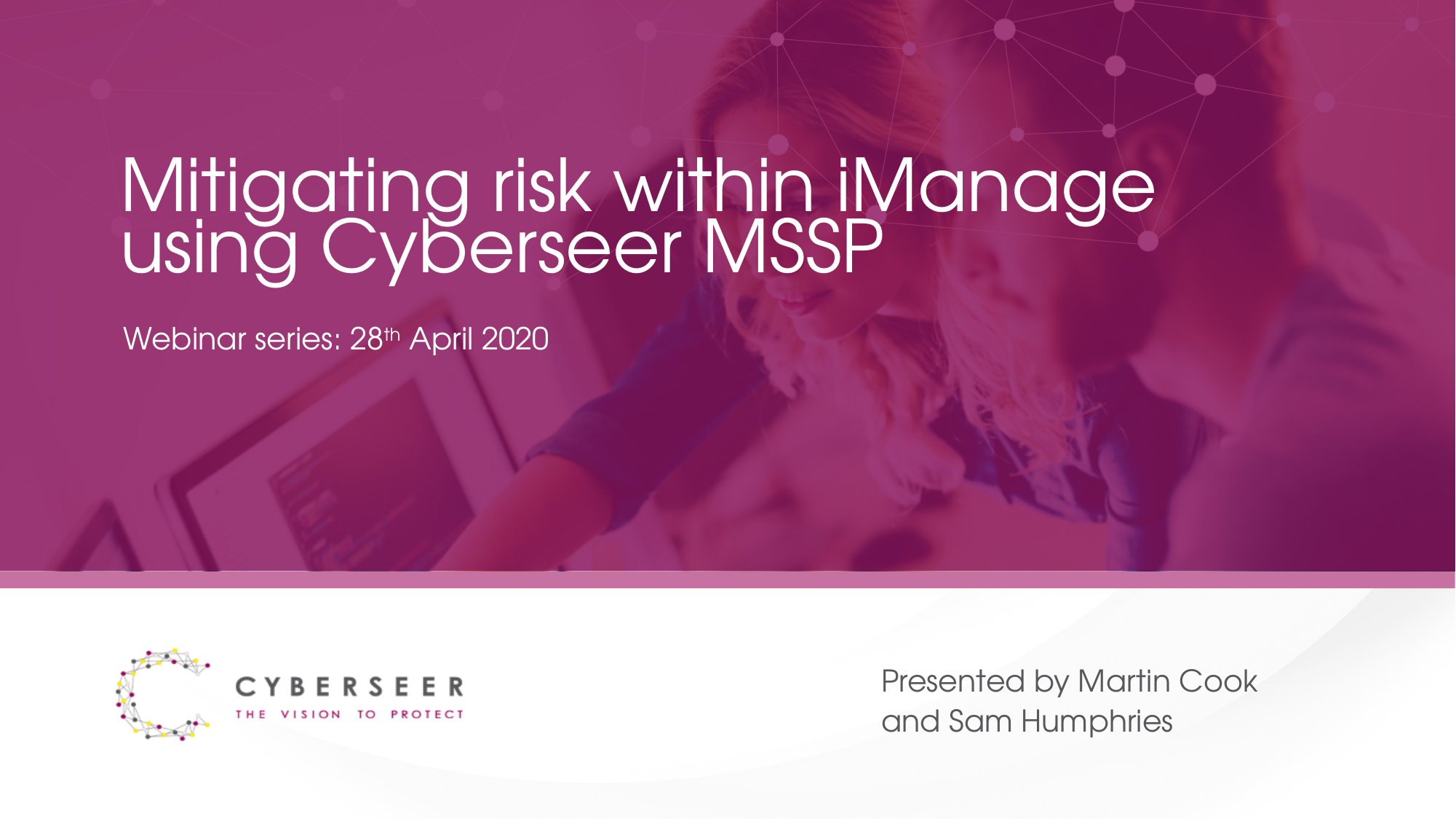

# Mitigating risk within iManage using Cyberseer MSSP
Webinar series: 28th April 2020
Presented by Martin Cook
and Sam Humphries